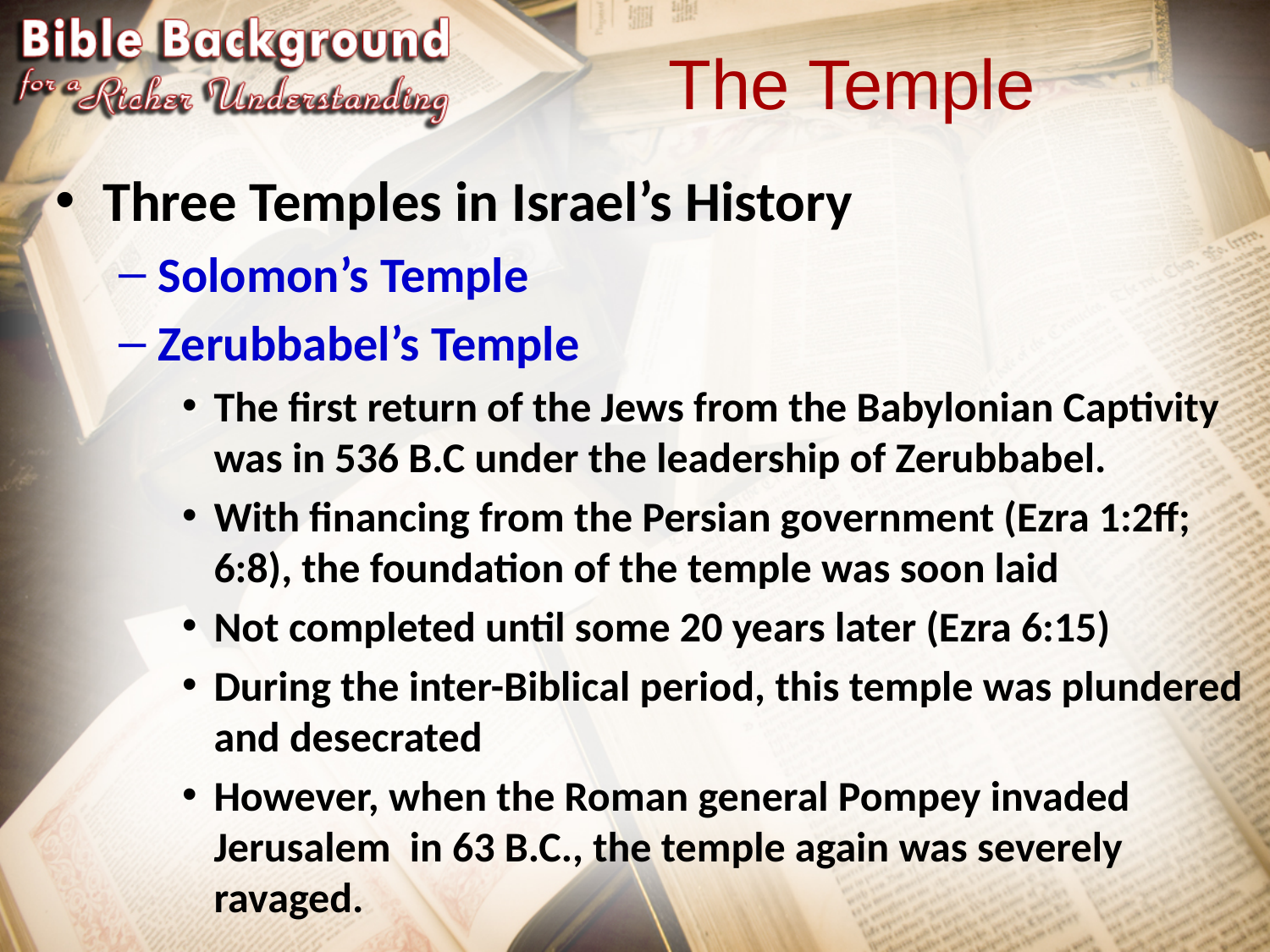

# The Temple
Three Temples in Israel’s History
Solomon’s Temple
Zerubbabel’s Temple
The first return of the Jews from the Babylonian Captivity was in 536 B.C under the leadership of Zerubbabel.
With financing from the Persian government (Ezra 1:2ff; 6:8), the foundation of the temple was soon laid
Not completed until some 20 years later (Ezra 6:15)
During the inter-Biblical period, this temple was plundered and desecrated
However, when the Roman general Pompey invaded Jerusalem  in 63 B.C., the temple again was severely ravaged.